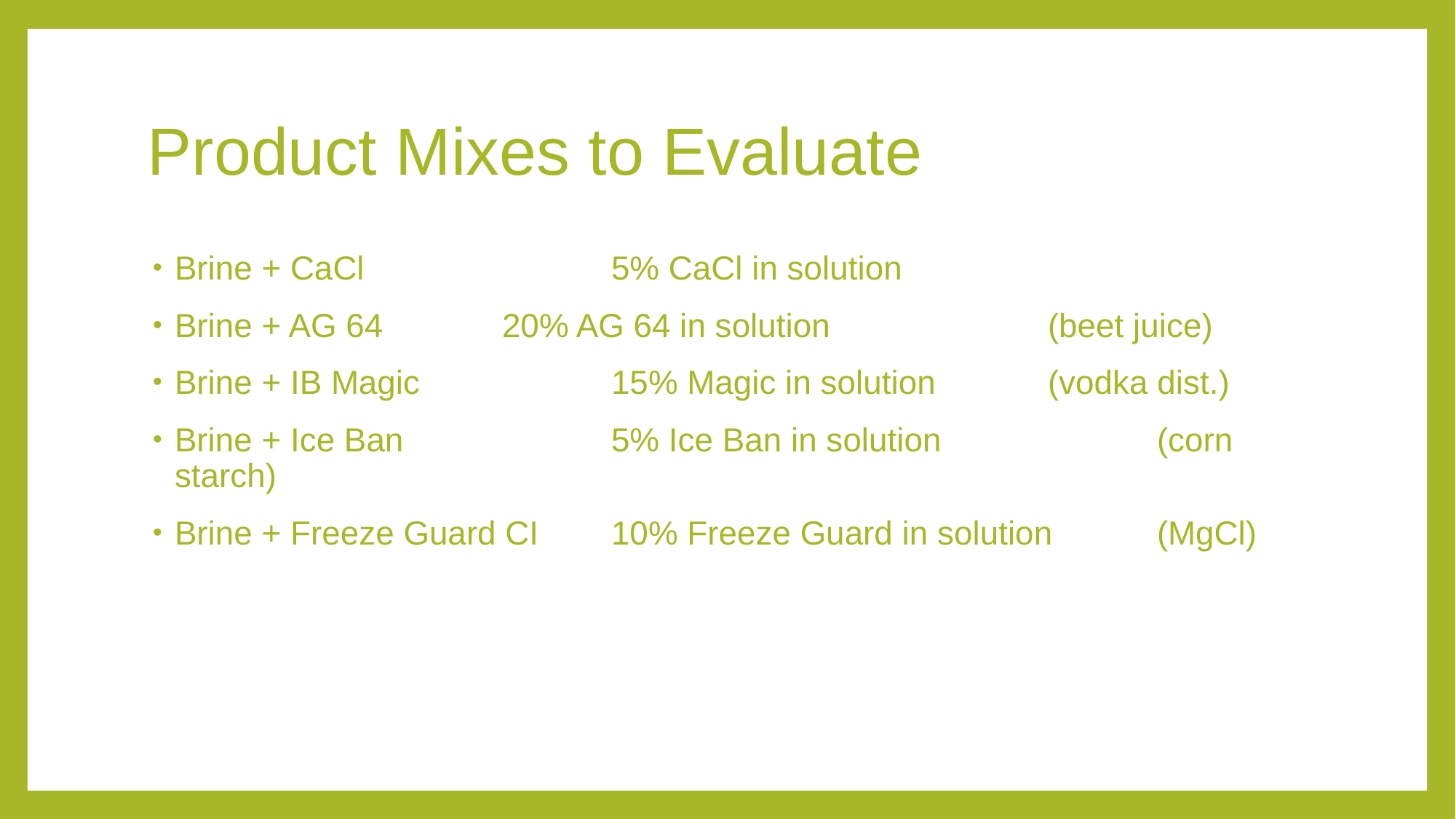

# Product Mixes to Evaluate
Brine + CaCl			5% CaCl in solution
Brine + AG 64 		20% AG 64 in solution		(beet juice)
Brine + IB Magic		15% Magic in solution		(vodka dist.)
Brine + Ice Ban		5% Ice Ban in solution		(corn starch)
Brine + Freeze Guard CI	10% Freeze Guard in solution	(MgCl)